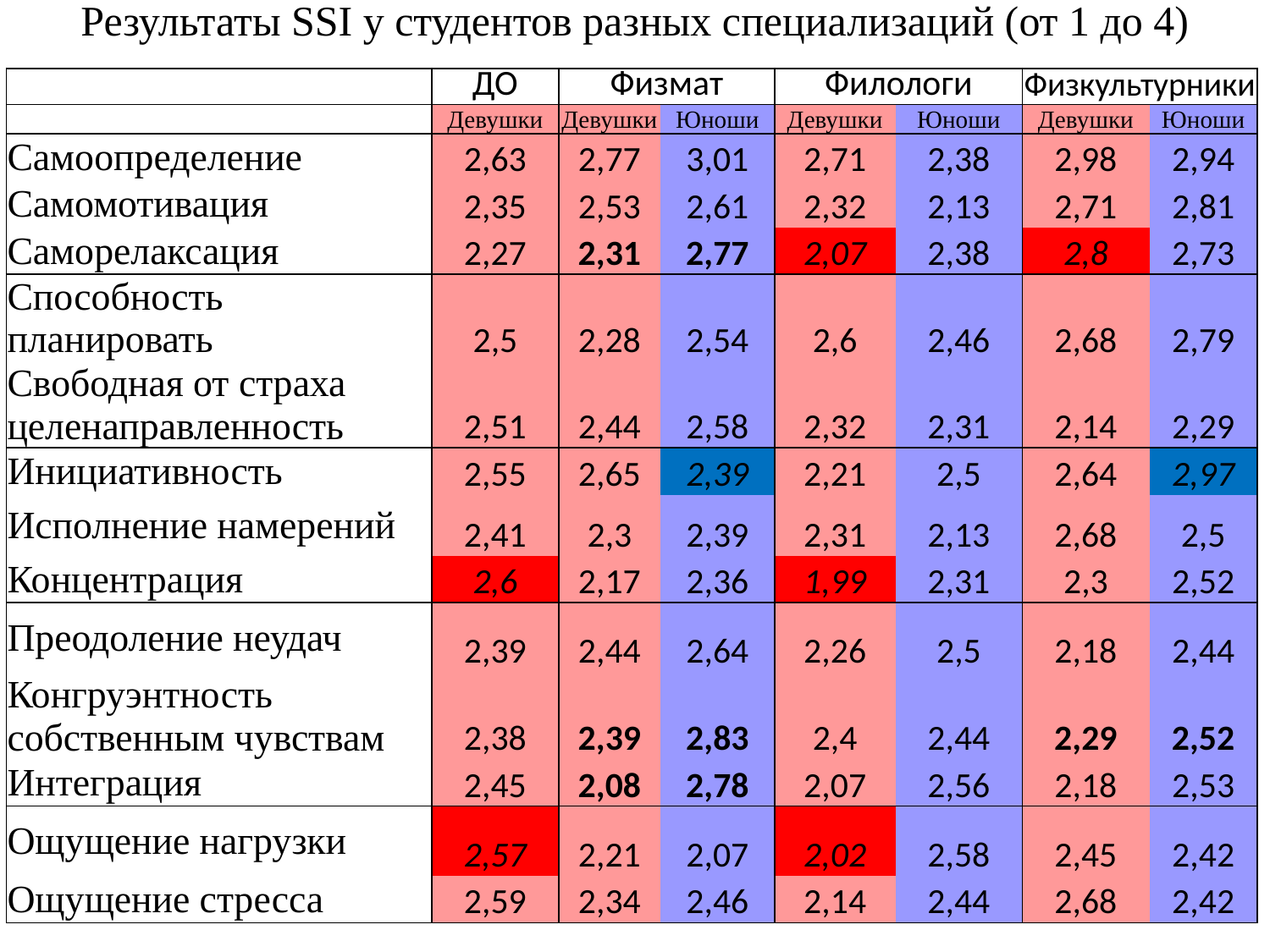

Результаты SSI у студентов разных специализаций (от 1 до 4)
|  | ДО | Физмат |  | Филологи |  | Физкультурники |  |
| --- | --- | --- | --- | --- | --- | --- | --- |
|  | Девушки | Девушки | Юноши | Девушки | Юноши | Девушки | Юноши |
| Самоопределение | 2,63 | 2,77 | 3,01 | 2,71 | 2,38 | 2,98 | 2,94 |
| Самомотивация | 2,35 | 2,53 | 2,61 | 2,32 | 2,13 | 2,71 | 2,81 |
| Саморелаксация | 2,27 | 2,31 | 2,77 | 2,07 | 2,38 | 2,8 | 2,73 |
| Способность планировать | 2,5 | 2,28 | 2,54 | 2,6 | 2,46 | 2,68 | 2,79 |
| Свободная от страха целенаправленность | 2,51 | 2,44 | 2,58 | 2,32 | 2,31 | 2,14 | 2,29 |
| Инициативность | 2,55 | 2,65 | 2,39 | 2,21 | 2,5 | 2,64 | 2,97 |
| Исполнение намерений | 2,41 | 2,3 | 2,39 | 2,31 | 2,13 | 2,68 | 2,5 |
| Концентрация | 2,6 | 2,17 | 2,36 | 1,99 | 2,31 | 2,3 | 2,52 |
| Преодоление неудач | 2,39 | 2,44 | 2,64 | 2,26 | 2,5 | 2,18 | 2,44 |
| Конгруэнтность собственным чувствам | 2,38 | 2,39 | 2,83 | 2,4 | 2,44 | 2,29 | 2,52 |
| Интеграция | 2,45 | 2,08 | 2,78 | 2,07 | 2,56 | 2,18 | 2,53 |
| Ощущение нагрузки | 2,57 | 2,21 | 2,07 | 2,02 | 2,58 | 2,45 | 2,42 |
| Ощущение стресса | 2,59 | 2,34 | 2,46 | 2,14 | 2,44 | 2,68 | 2,42 |